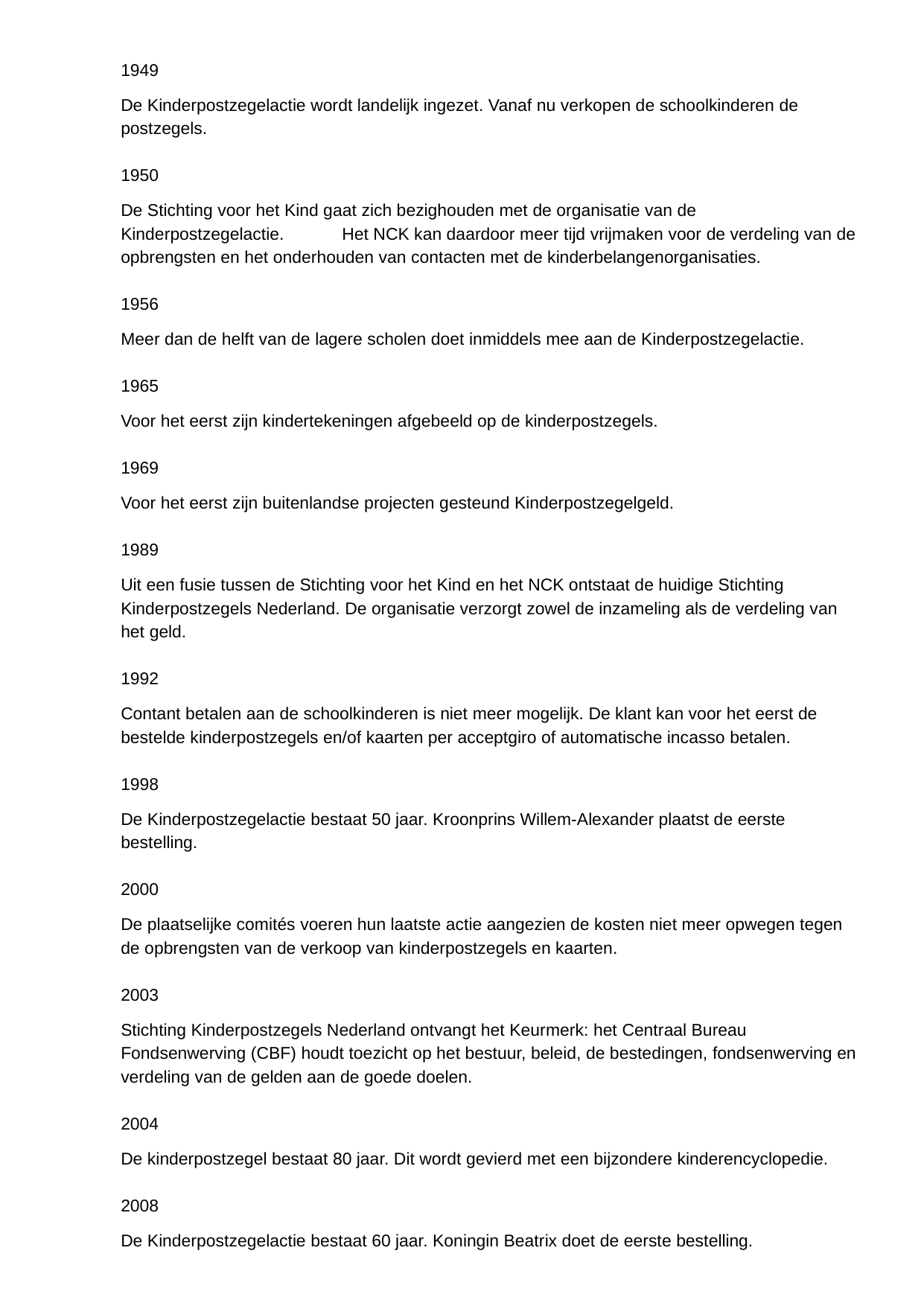

1949
De Kinderpostzegelactie wordt landelijk ingezet. Vanaf nu verkopen de schoolkinderen de postzegels.
1950
De Stichting voor het Kind gaat zich bezighouden met de organisatie van de Kinderpostzegelactie.            Het NCK kan daardoor meer tijd vrijmaken voor de verdeling van de opbrengsten en het onderhouden van contacten met de kinderbelangenorganisaties.
1956
Meer dan de helft van de lagere scholen doet inmiddels mee aan de Kinderpostzegelactie.
1965
Voor het eerst zijn kindertekeningen afgebeeld op de kinderpostzegels.
1969
Voor het eerst zijn buitenlandse projecten gesteund Kinderpostzegelgeld.
1989
Uit een fusie tussen de Stichting voor het Kind en het NCK ontstaat de huidige Stichting Kinderpostzegels Nederland. De organisatie verzorgt zowel de inzameling als de verdeling van het geld.
1992
Contant betalen aan de schoolkinderen is niet meer mogelijk. De klant kan voor het eerst de bestelde kinderpostzegels en/of kaarten per acceptgiro of automatische incasso betalen.
1998
De Kinderpostzegelactie bestaat 50 jaar. Kroonprins Willem-Alexander plaatst de eerste bestelling.
2000
De plaatselijke comités voeren hun laatste actie aangezien de kosten niet meer opwegen tegen de opbrengsten van de verkoop van kinderpostzegels en kaarten.
2003
Stichting Kinderpostzegels Nederland ontvangt het Keurmerk: het Centraal Bureau Fondsenwerving (CBF) houdt toezicht op het bestuur, beleid, de bestedingen, fondsenwerving en verdeling van de gelden aan de goede doelen.
2004
De kinderpostzegel bestaat 80 jaar. Dit wordt gevierd met een bijzondere kinderencyclopedie.
2008
De Kinderpostzegelactie bestaat 60 jaar. Koningin Beatrix doet de eerste bestelling.